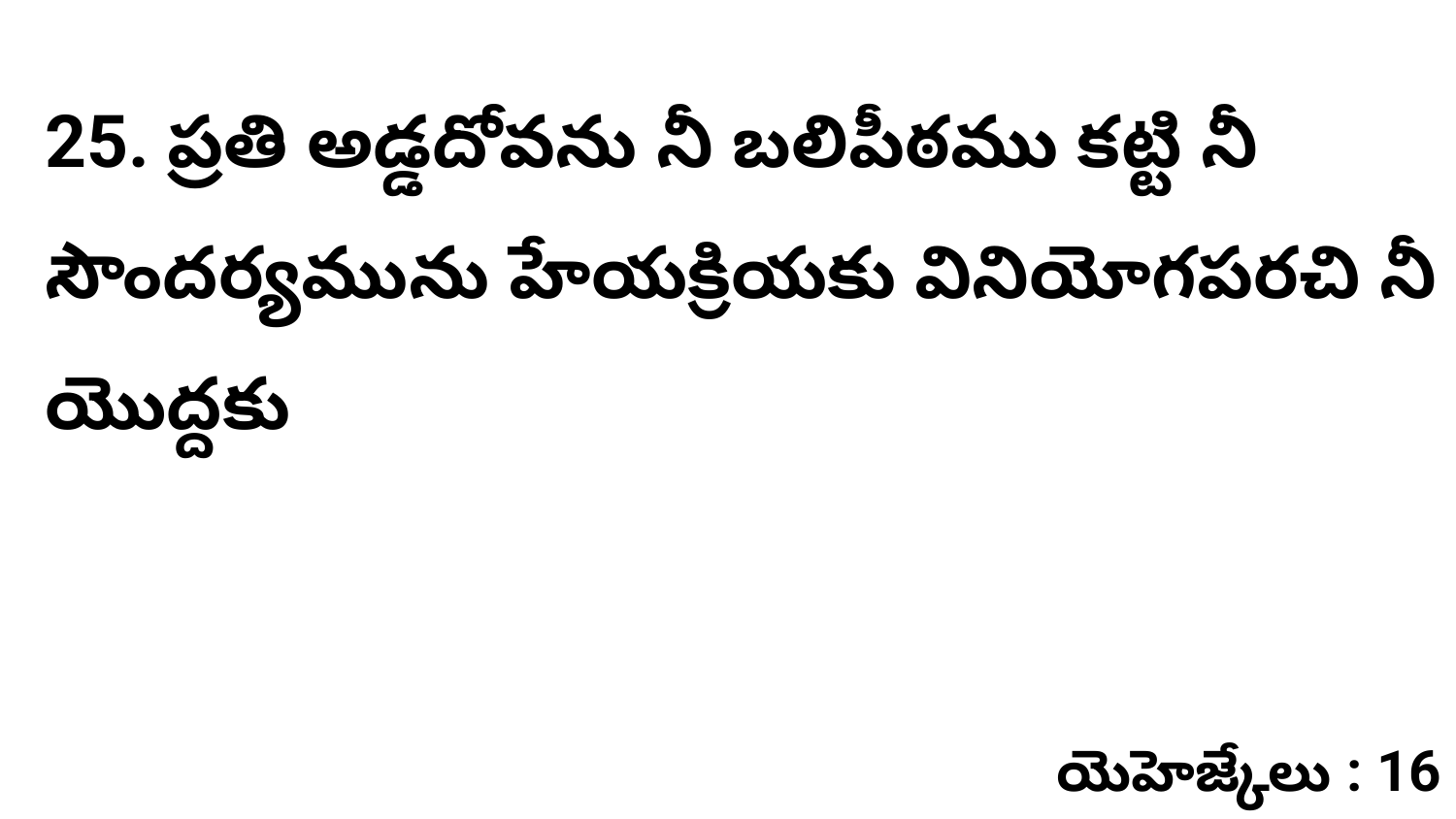

25. ప్రతి అడ్డదోవను నీ బలిపీఠము కట్టి నీ సౌందర్యమును హేయక్రియకు వినియోగపరచి నీ యొద్దకు
యెహెజ్కేలు : 16